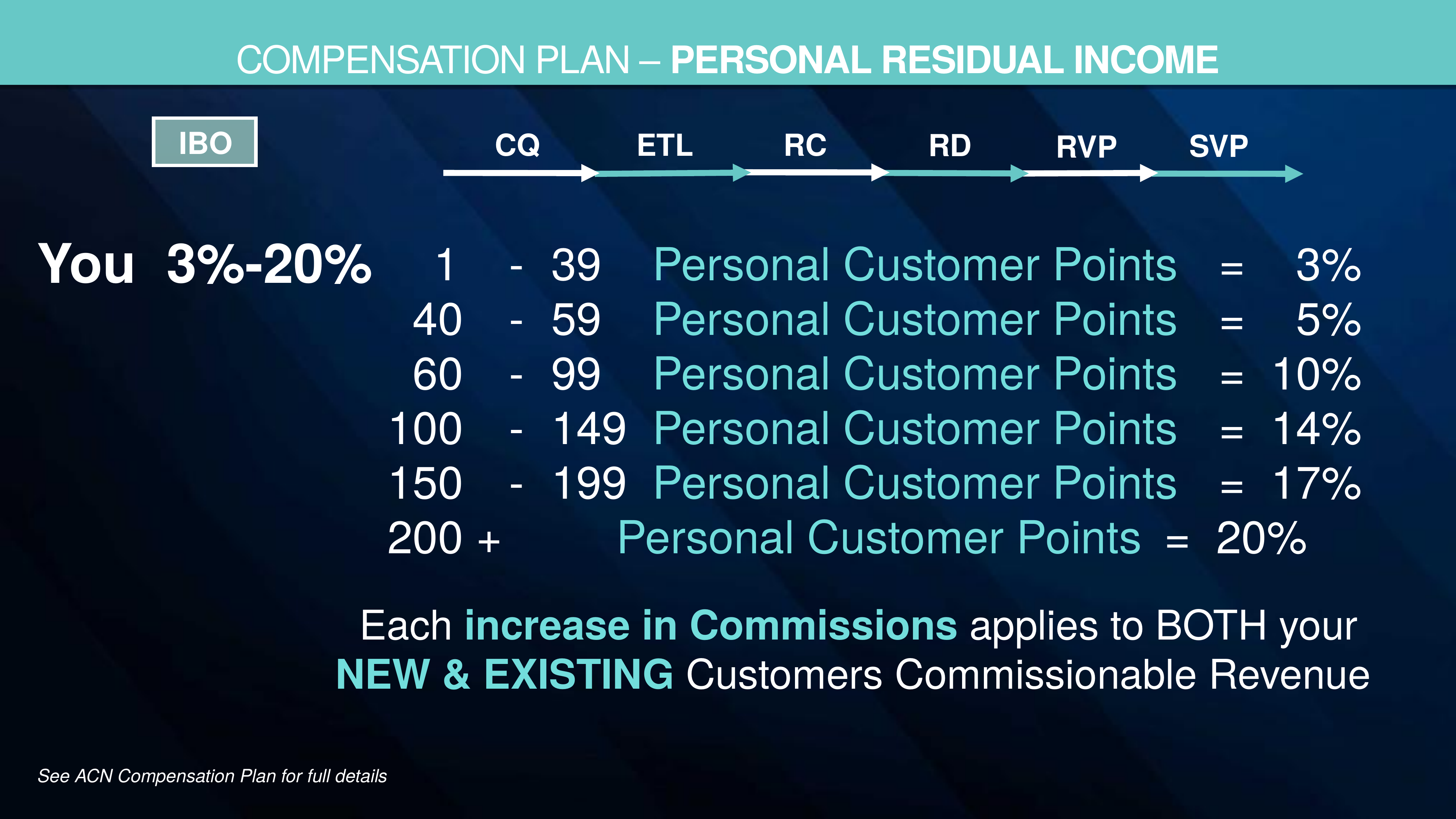

Compensation Plan – Personal Residual Income

IBO
RC
CQ
ETL
RD
SVP
RVP

You  3%-20%
     1	 -	39    Personal Customer Points	 =    3%
  40	 -	59    Personal Customer Points	 =    5%
  60	 -	99    Personal Customer Points	 =  10%
100	 -	149  Personal Customer Points	 =  14%
150	 -	199  Personal Customer Points	 =  17%
200 +         Personal Customer Points	 =  20%
Each increase in Commissions applies to BOTH your
NEW & EXISTING Customers Commissionable Revenue
See ACN Compensation Plan for full details